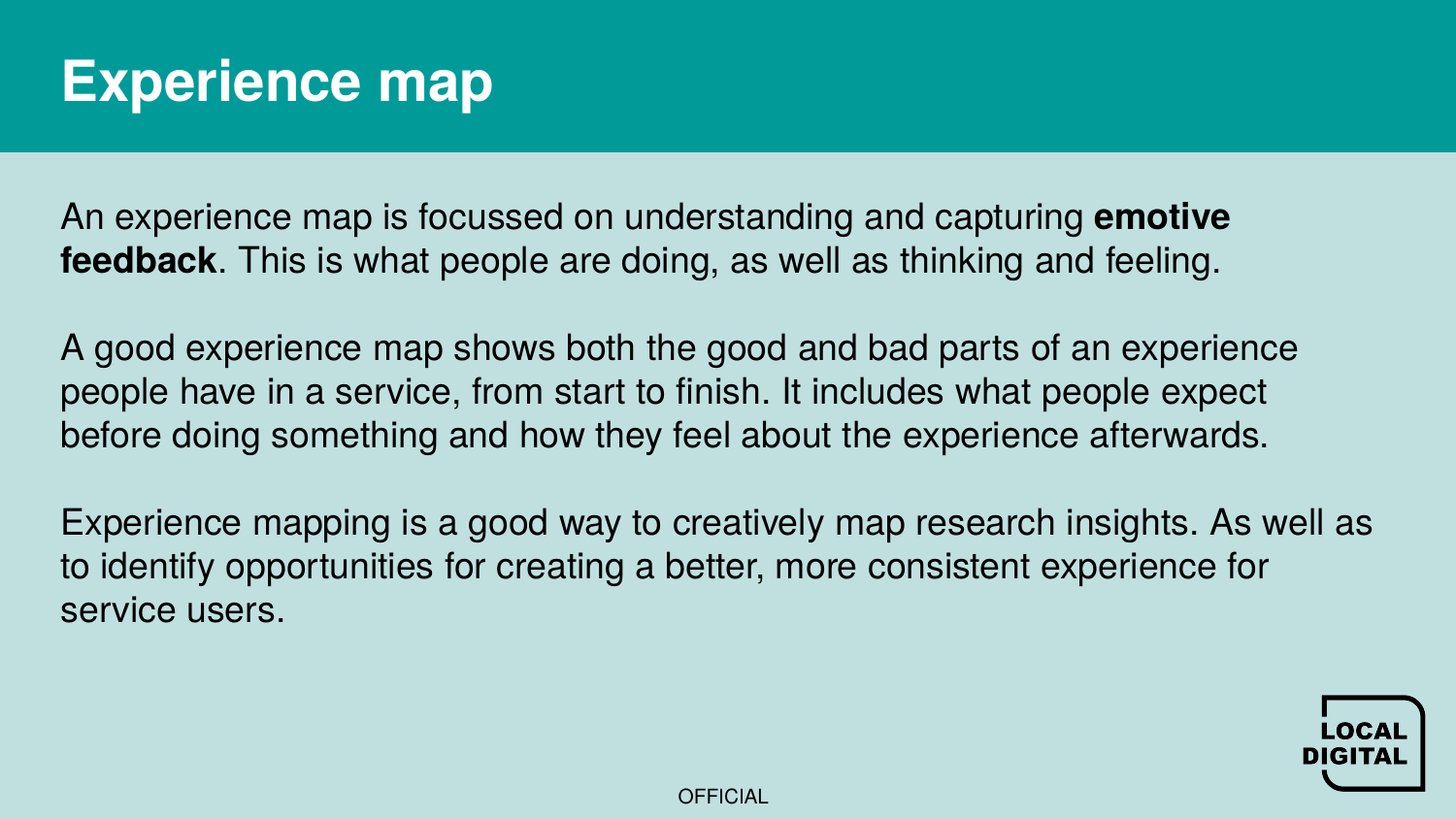

# Experience map
An experience map is focussed on understanding and capturing emotive feedback. This is what people are doing, as well as thinking and feeling.
A good experience map shows both the good and bad parts of an experience people have in a service, from start to finish. It includes what people expect before doing something and how they feel about the experience afterwards.
Experience mapping is a good way to creatively map research insights. As well as to identify opportunities for creating a better, more consistent experience for service users.